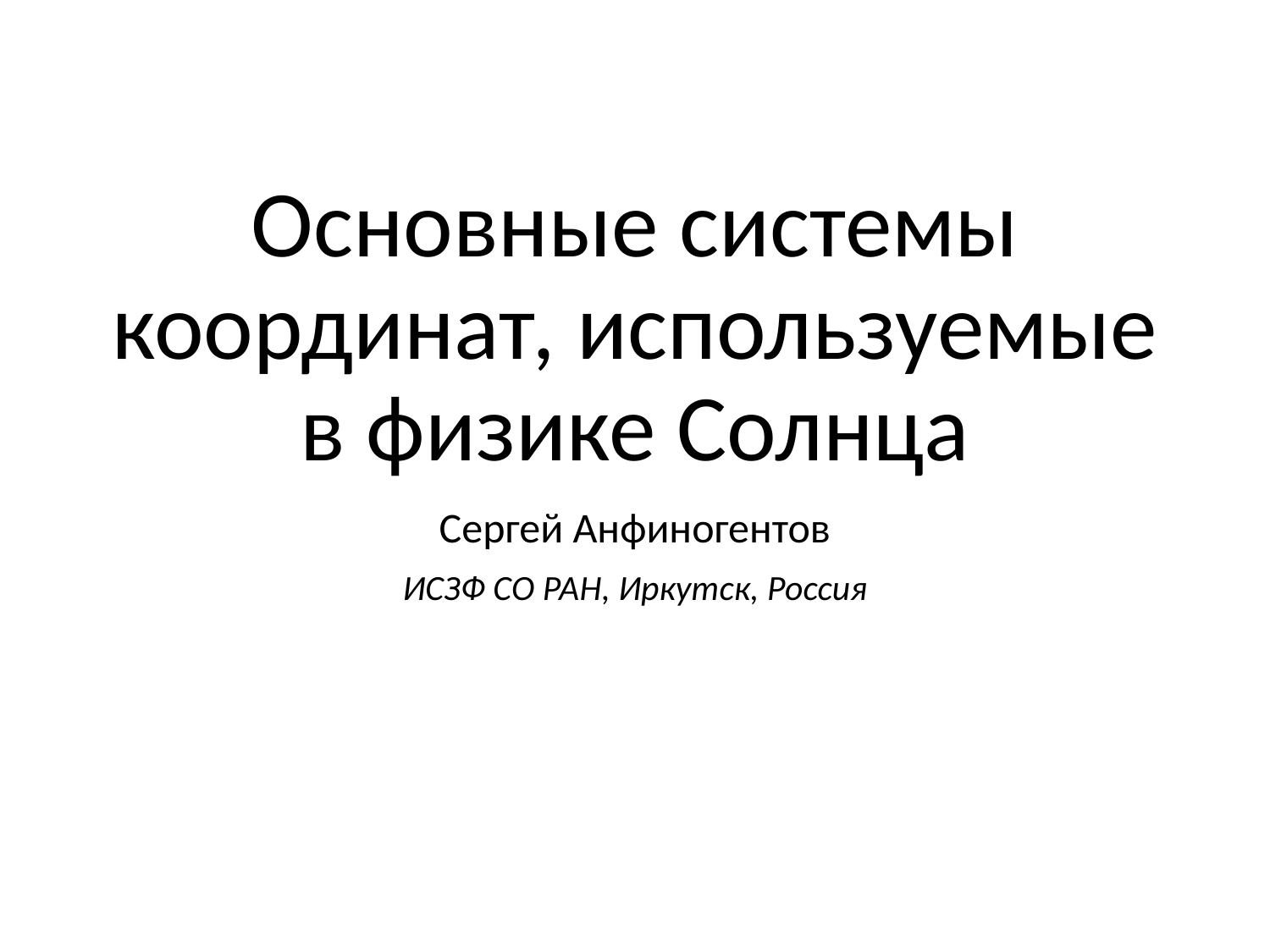

# Основные системы координат, используемые в физике Солнца
Сергей Анфиногентов
ИСЗФ СО РАН, Иркутск, Россия